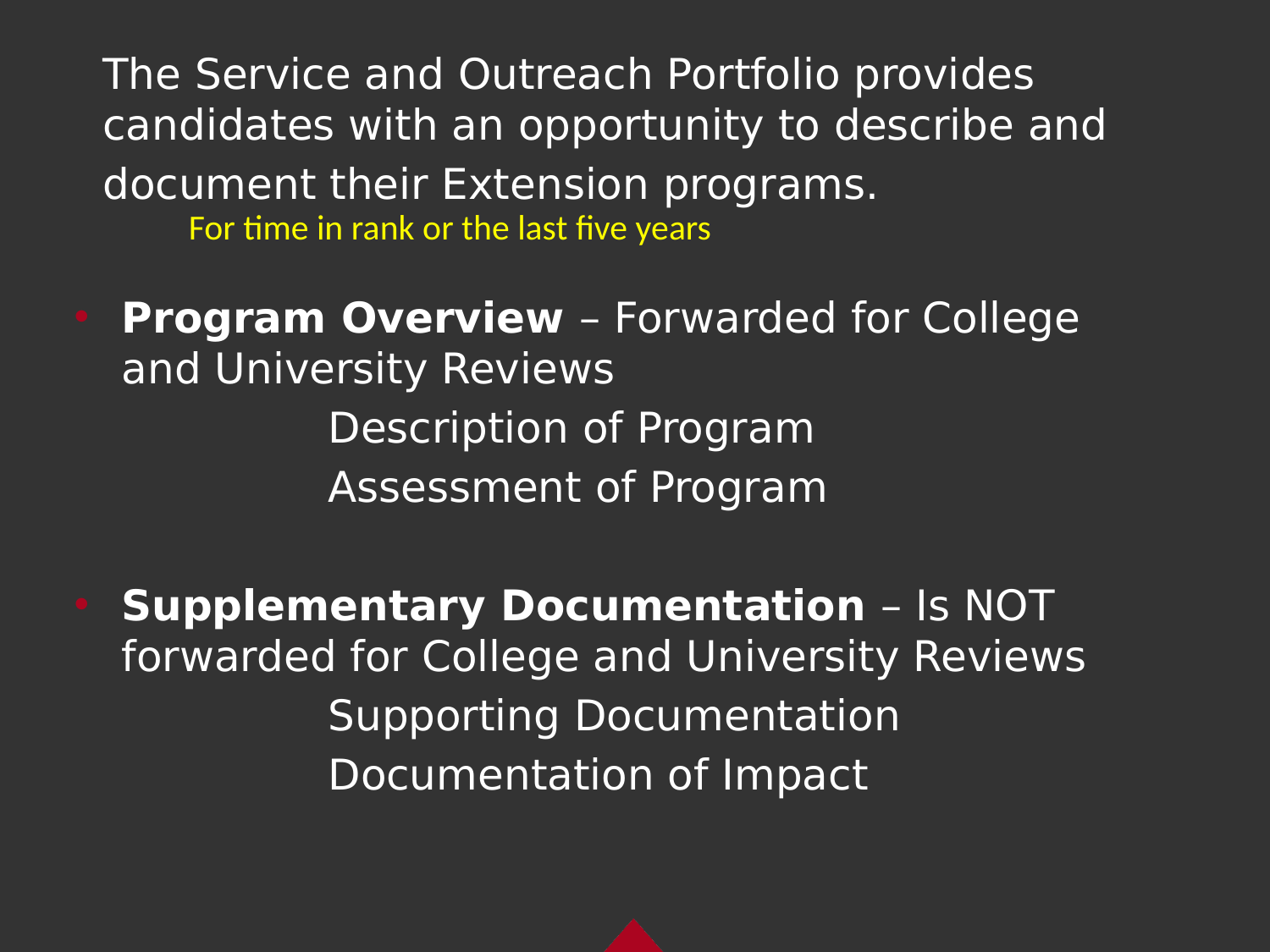

The Service and Outreach Portfolio provides candidates with an opportunity to describe and
document their Extension programs.
For time in rank or the last five years
Program Overview – Forwarded for College and University Reviews
		Description of Program
		Assessment of Program

Supplementary Documentation – Is NOT forwarded for College and University Reviews
		Supporting Documentation
		Documentation of Impact